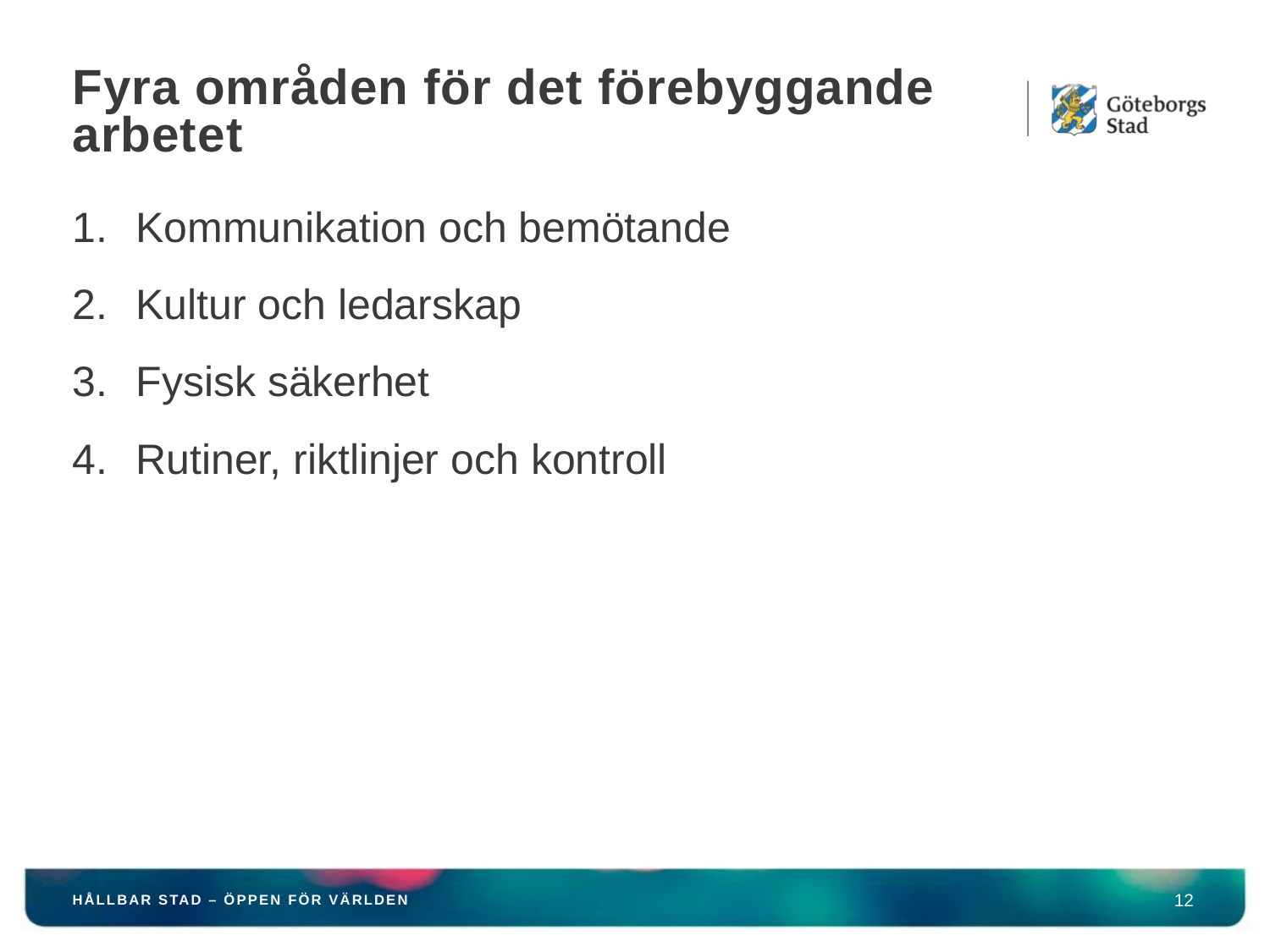

# Fyra områden för det förebyggande arbetet
Kommunikation och bemötande
Kultur och ledarskap
Fysisk säkerhet
Rutiner, riktlinjer och kontroll

HÅLLBAR STAD – ÖPPEN FÖR VÄRLDEN
12